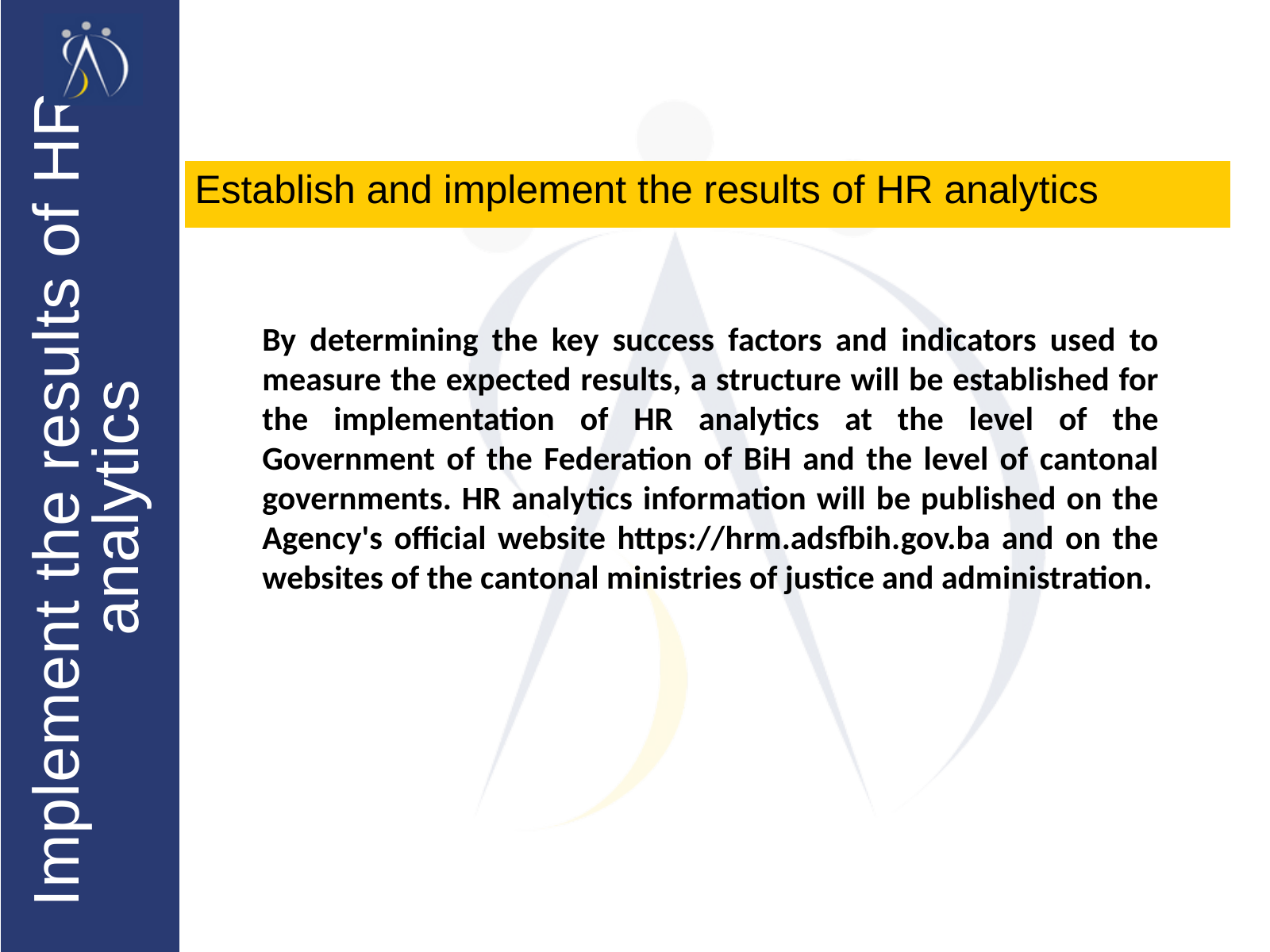

Establish and implement the results of HR analytics
By determining the key success factors and indicators used to measure the expected results, a structure will be established for the implementation of HR analytics at the level of the Government of the Federation of BiH and the level of cantonal governments. HR analytics information will be published on the Agency's official website https://hrm.adsfbih.gov.ba and on the websites of the cantonal ministries of justice and administration.

Implement the results of HR analytics